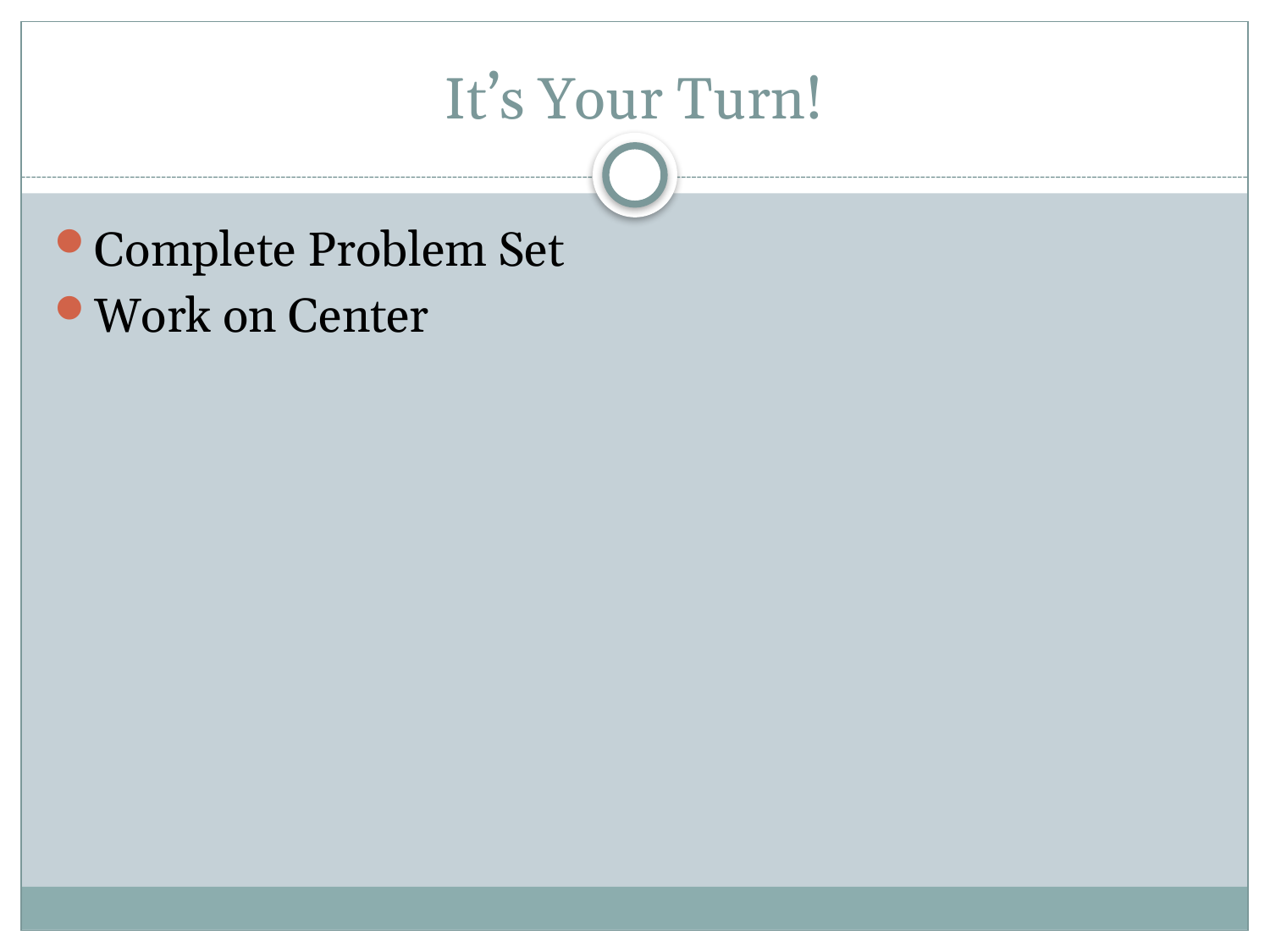

# It’s Your Turn!
Complete Problem Set
Work on Center